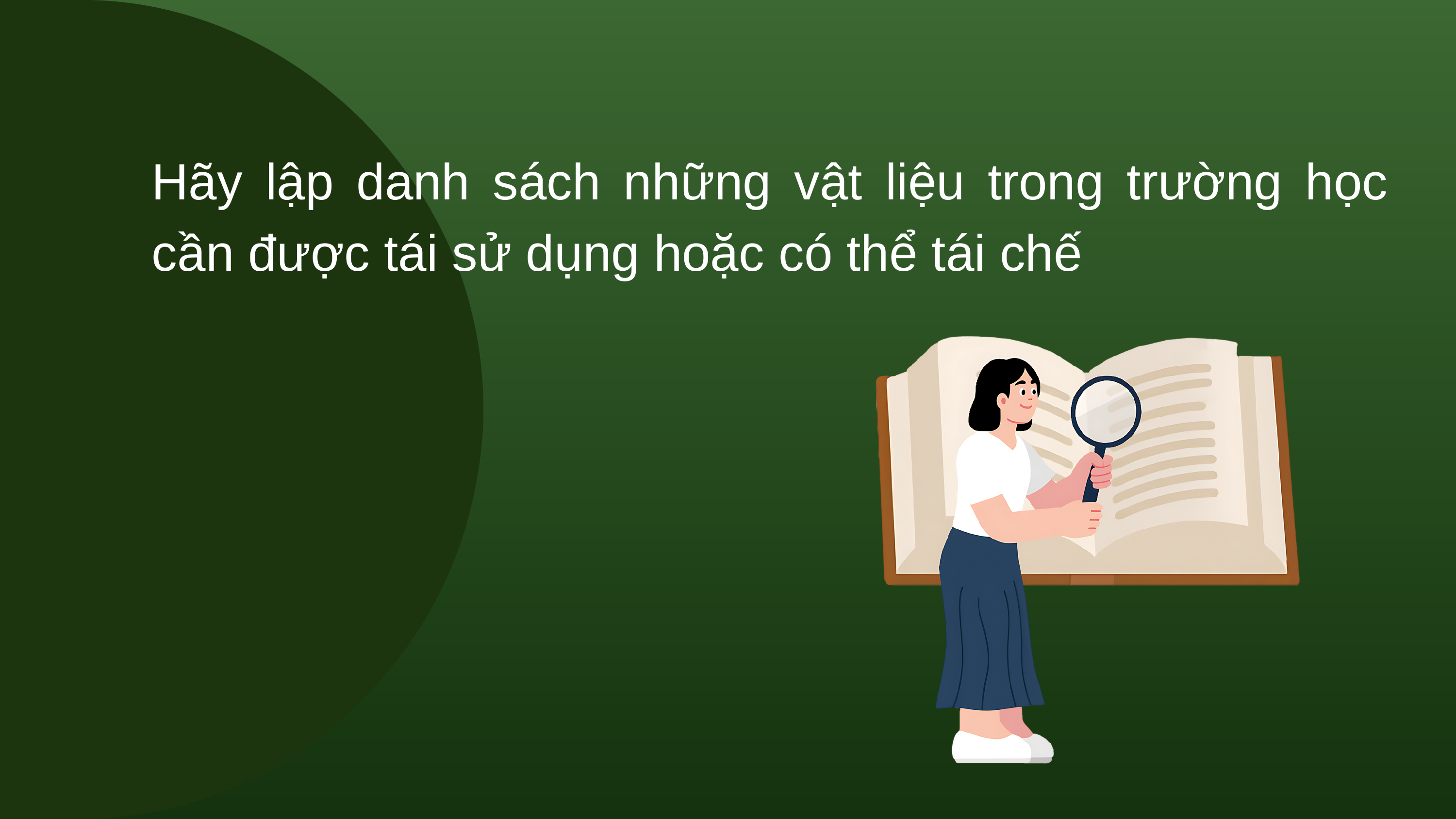

Hãy lập danh sách những vật liệu trong trường học cần được tái sử dụng hoặc có thể tái chế